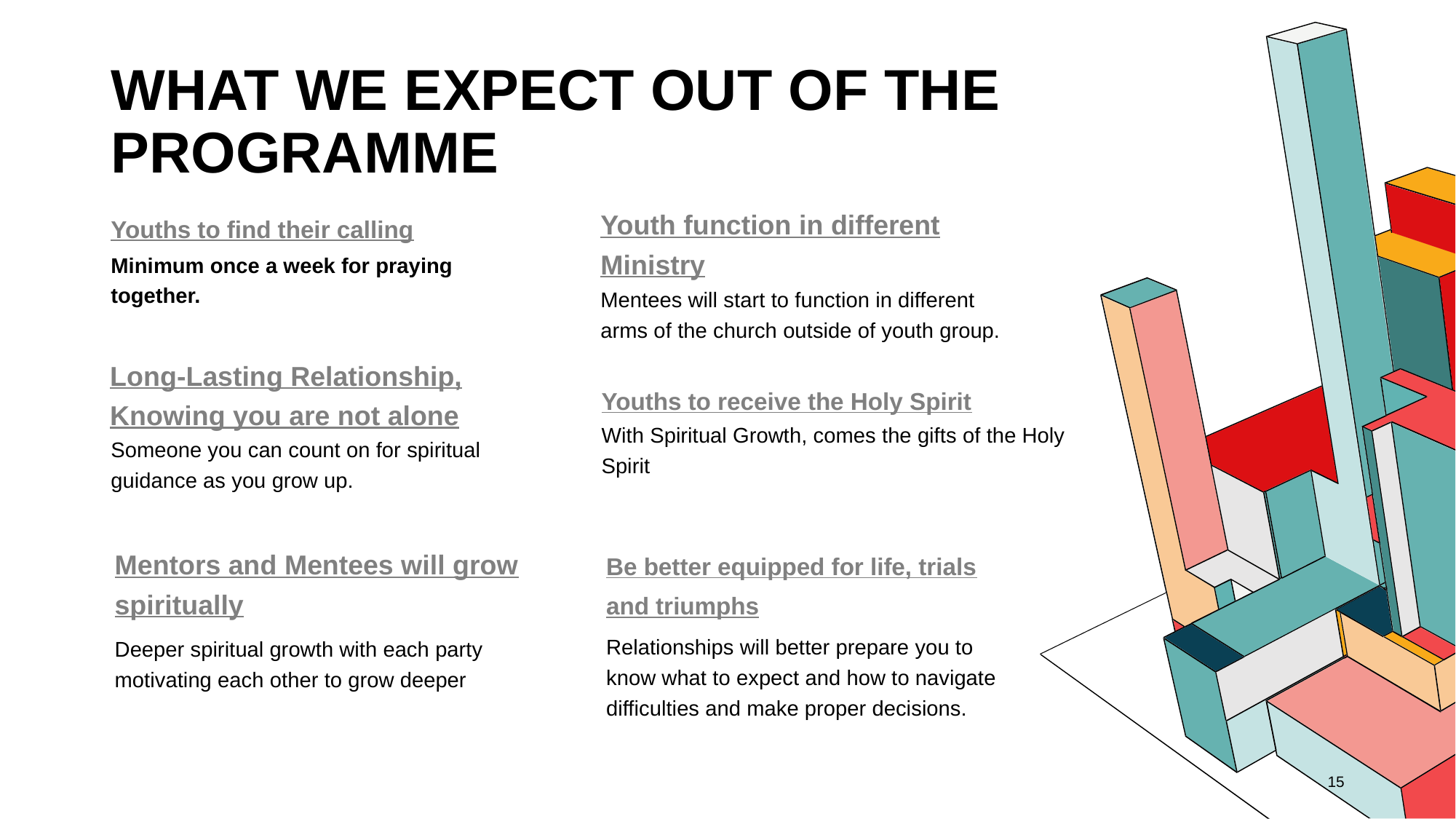

# What we Expect out of the programme
Youth function in different Ministry
Youths to find their calling

Minimum once a week for praying together.

Mentees will start to function in different arms of the church outside of youth group.
Long-Lasting Relationship, Knowing you are not alone

With Spiritual Growth, comes the gifts of the Holy Spirit
Youths to receive the Holy Spirit
Someone you can count on for spiritual guidance as you grow up.
Be better equipped for life, trials and triumphs
Mentors and Mentees will grow spiritually
Relationships will better prepare you to know what to expect and how to navigate difficulties and make proper decisions.
Deeper spiritual growth with each party motivating each other to grow deeper

15